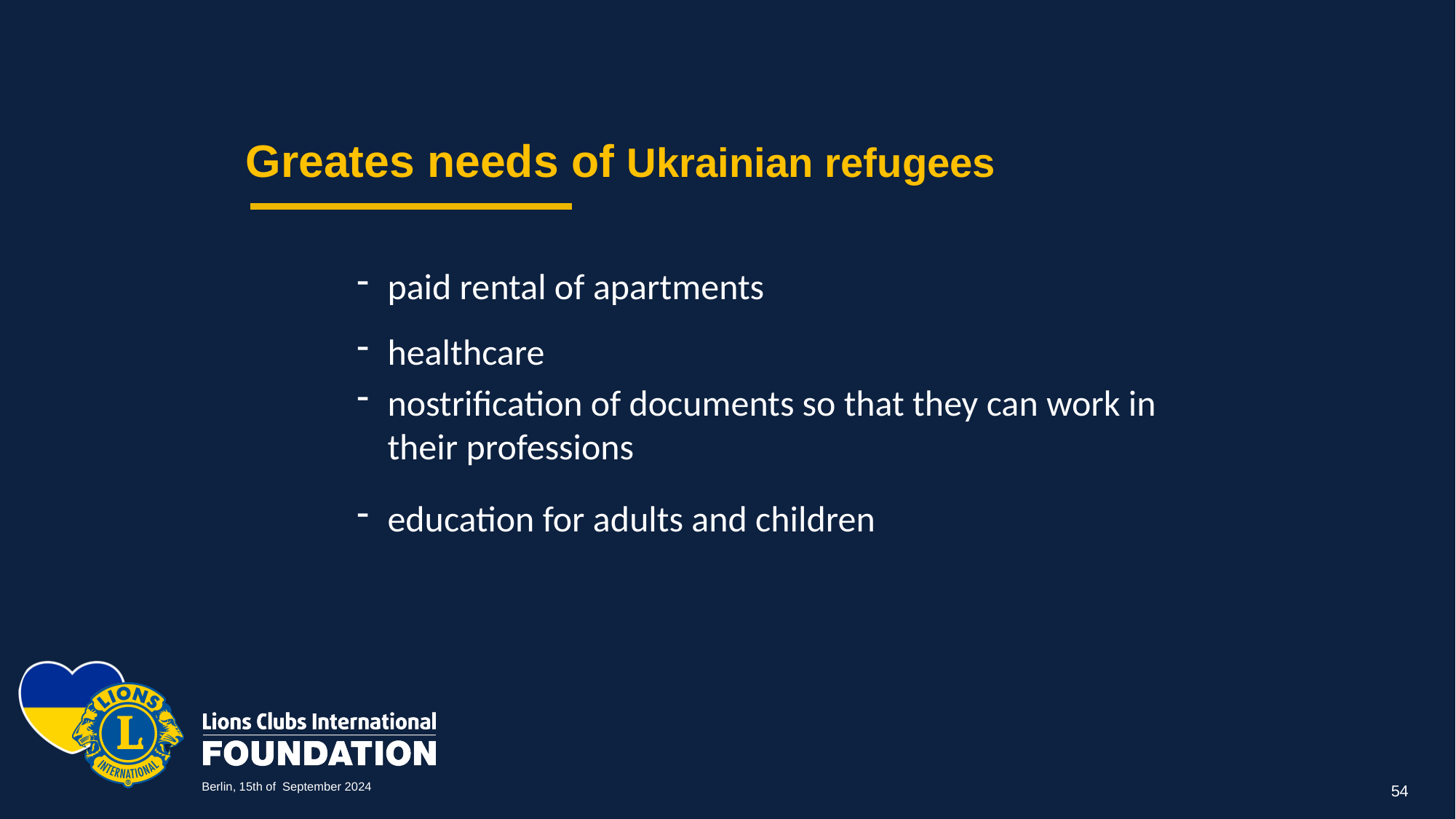

Greates needs of Ukrainian refugees
paid rental of apartments
healthcare
nostrification of documents so that they can work in their professions
education for adults and children